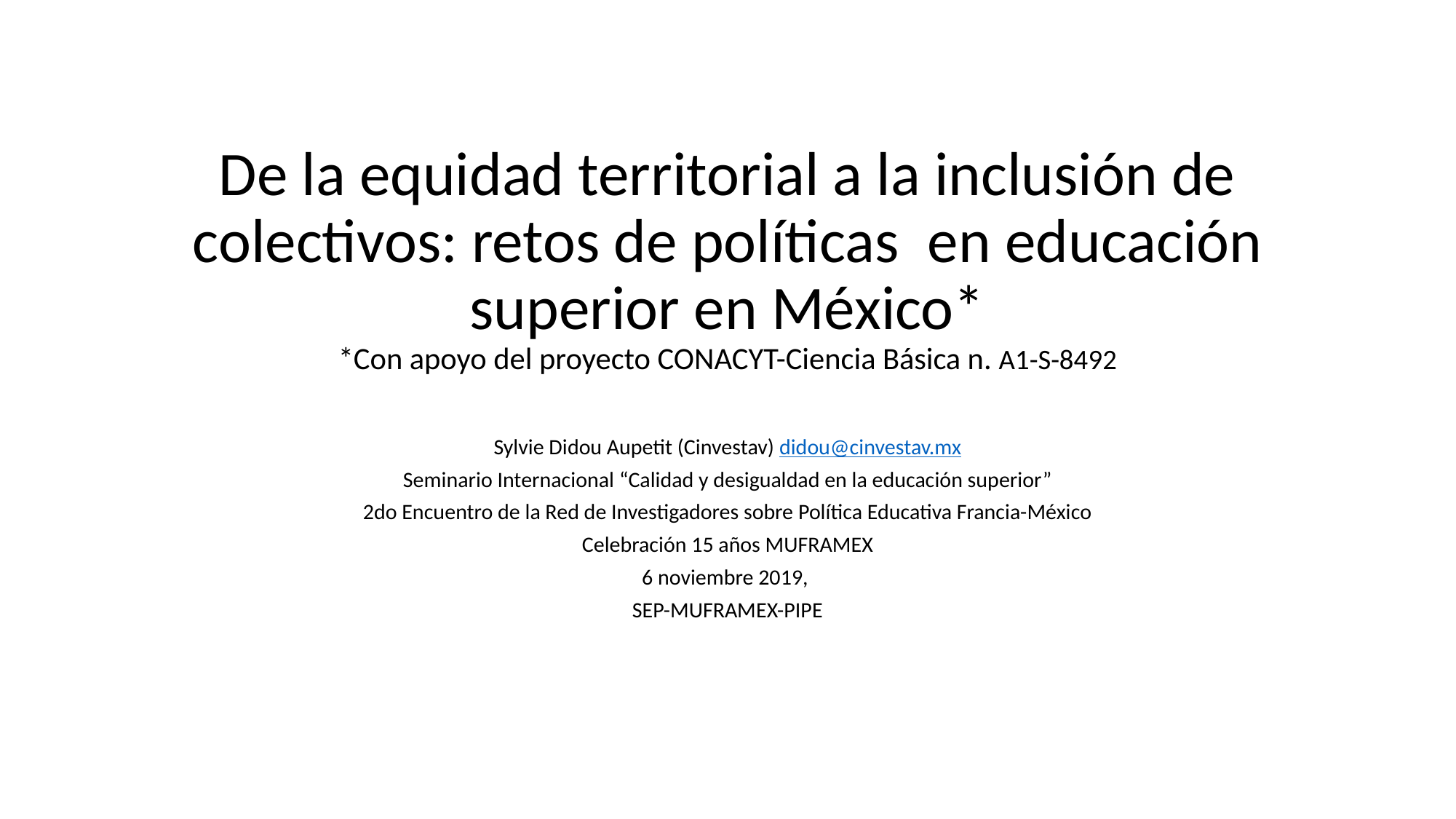

# De la equidad territorial a la inclusión de colectivos: retos de políticas  en educación superior en México* *Con apoyo del proyecto CONACYT-Ciencia Básica n. A1-S-8492
Sylvie Didou Aupetit (Cinvestav) didou@cinvestav.mx
Seminario Internacional “Calidad y desigualdad en la educación superior”
2do Encuentro de la Red de Investigadores sobre Política Educativa Francia-México
Celebración 15 años MUFRAMEX
6 noviembre 2019,
SEP-MUFRAMEX-PIPE